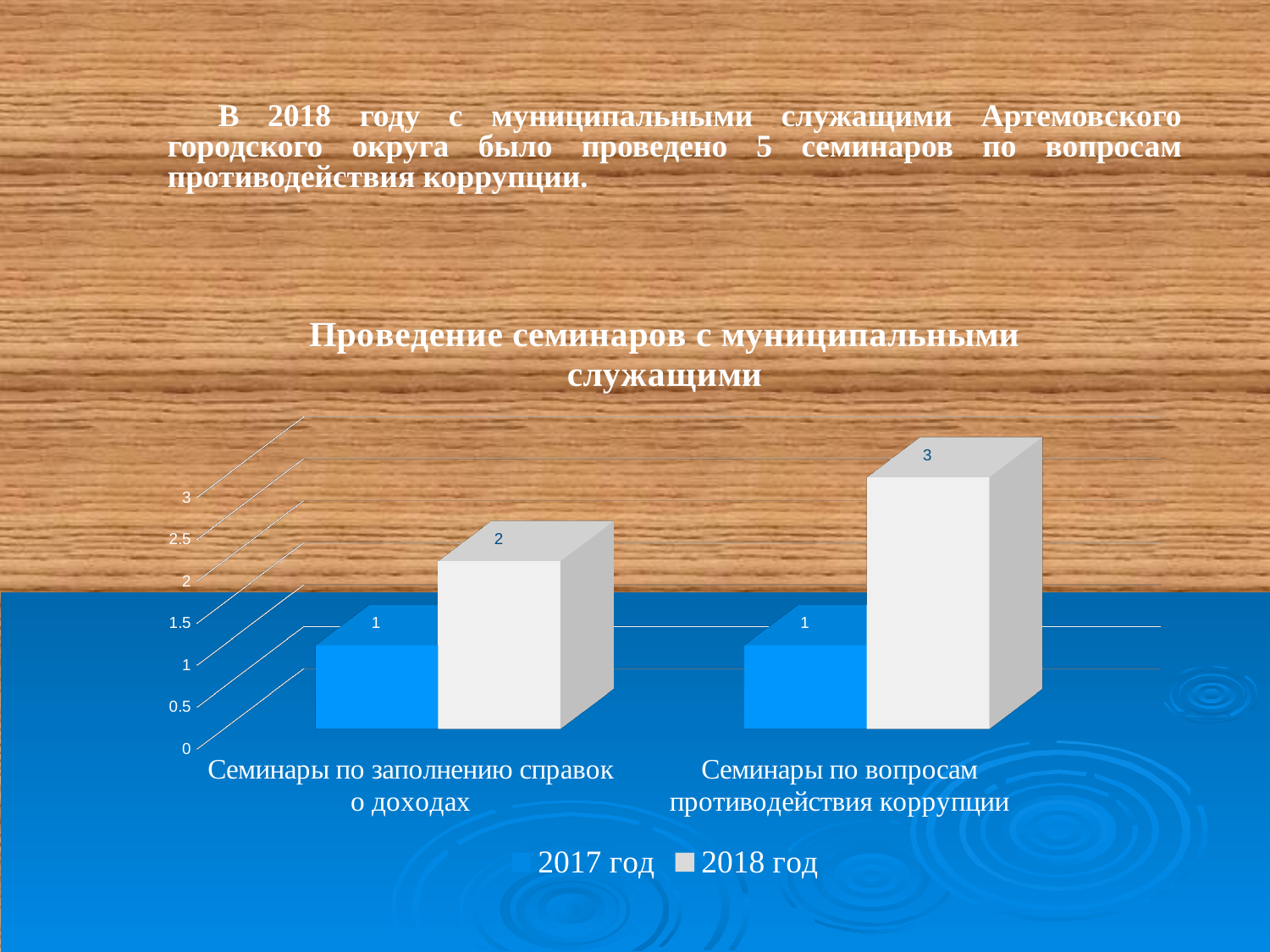

В 2018 году с муниципальными служащими Артемовского городского округа было проведено 5 семинаров по вопросам противодействия коррупции.

[unsupported chart]